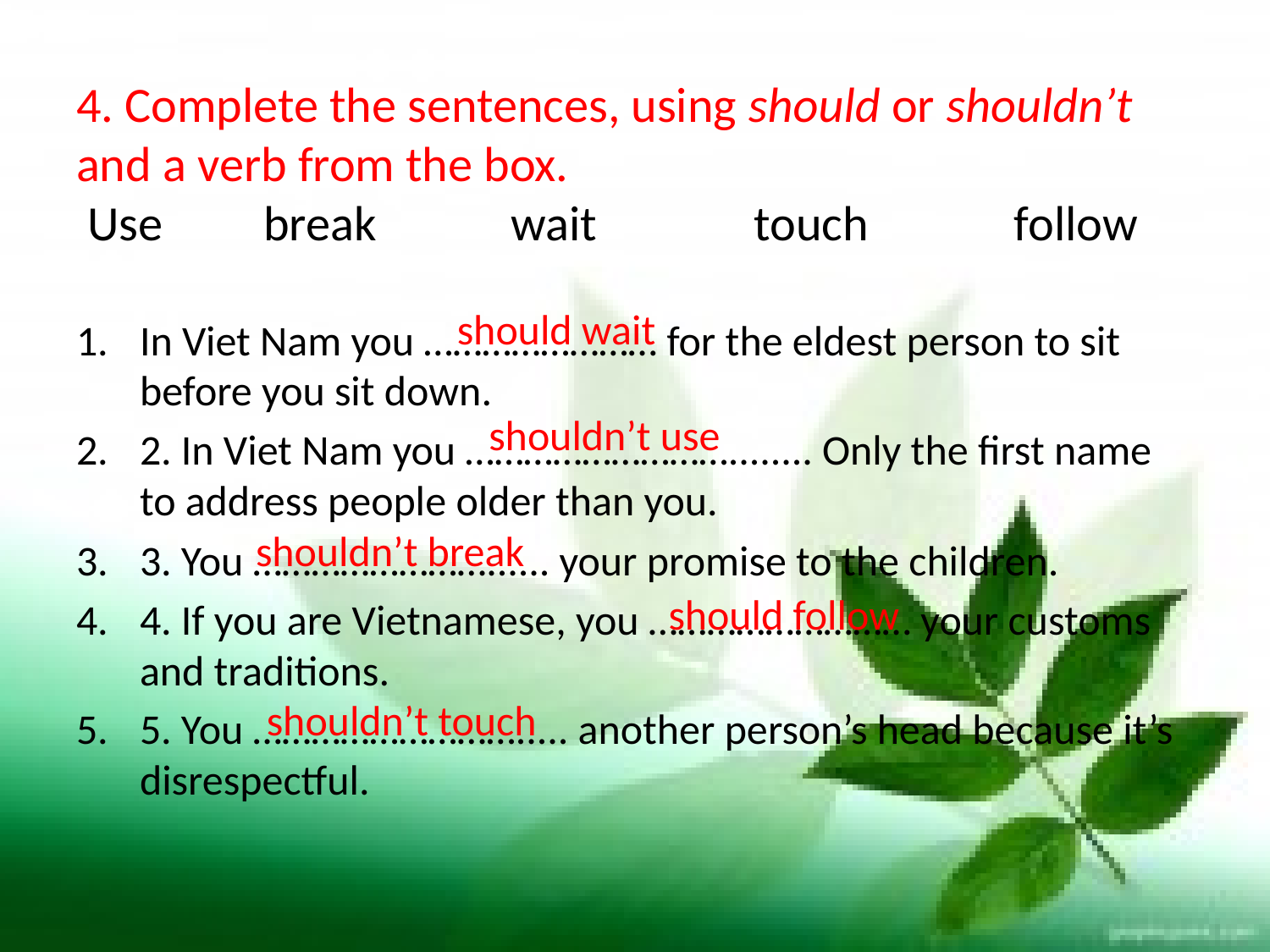

# 4. Complete the sentences, using should or shouldn’t and a verb from the box. Use         break            wait              touch             follow
should wait
In Viet Nam you …………………… for the eldest person to sit before you sit down.
2. In Viet Nam you ………………………........ Only the first name to address people older than you.
3. You ……………………...... your promise to the children.
4. If you are Vietnamese, you ……………………… your customs and traditions.
5. You ………………………..... another person’s head because it’s disrespectful.

shouldn’t use
shouldn’t break
should follow
shouldn’t touch